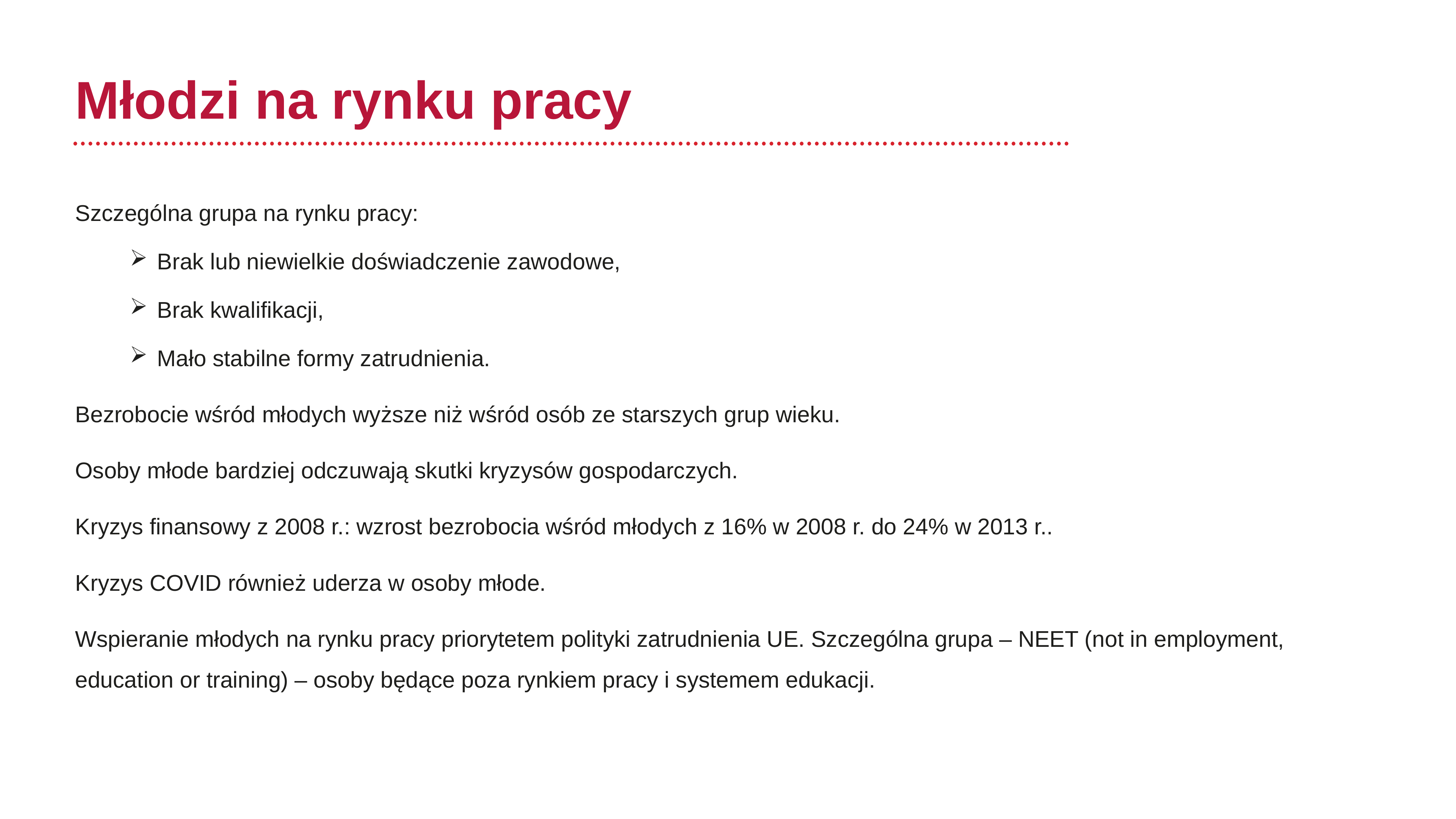

# Młodzi na rynku pracy
Szczególna grupa na rynku pracy:
Brak lub niewielkie doświadczenie zawodowe,
Brak kwalifikacji,
Mało stabilne formy zatrudnienia.
Bezrobocie wśród młodych wyższe niż wśród osób ze starszych grup wieku.
Osoby młode bardziej odczuwają skutki kryzysów gospodarczych.
Kryzys finansowy z 2008 r.: wzrost bezrobocia wśród młodych z 16% w 2008 r. do 24% w 2013 r..
Kryzys COVID również uderza w osoby młode.
Wspieranie młodych na rynku pracy priorytetem polityki zatrudnienia UE. Szczególna grupa – NEET (not in employment, education or training) – osoby będące poza rynkiem pracy i systemem edukacji.